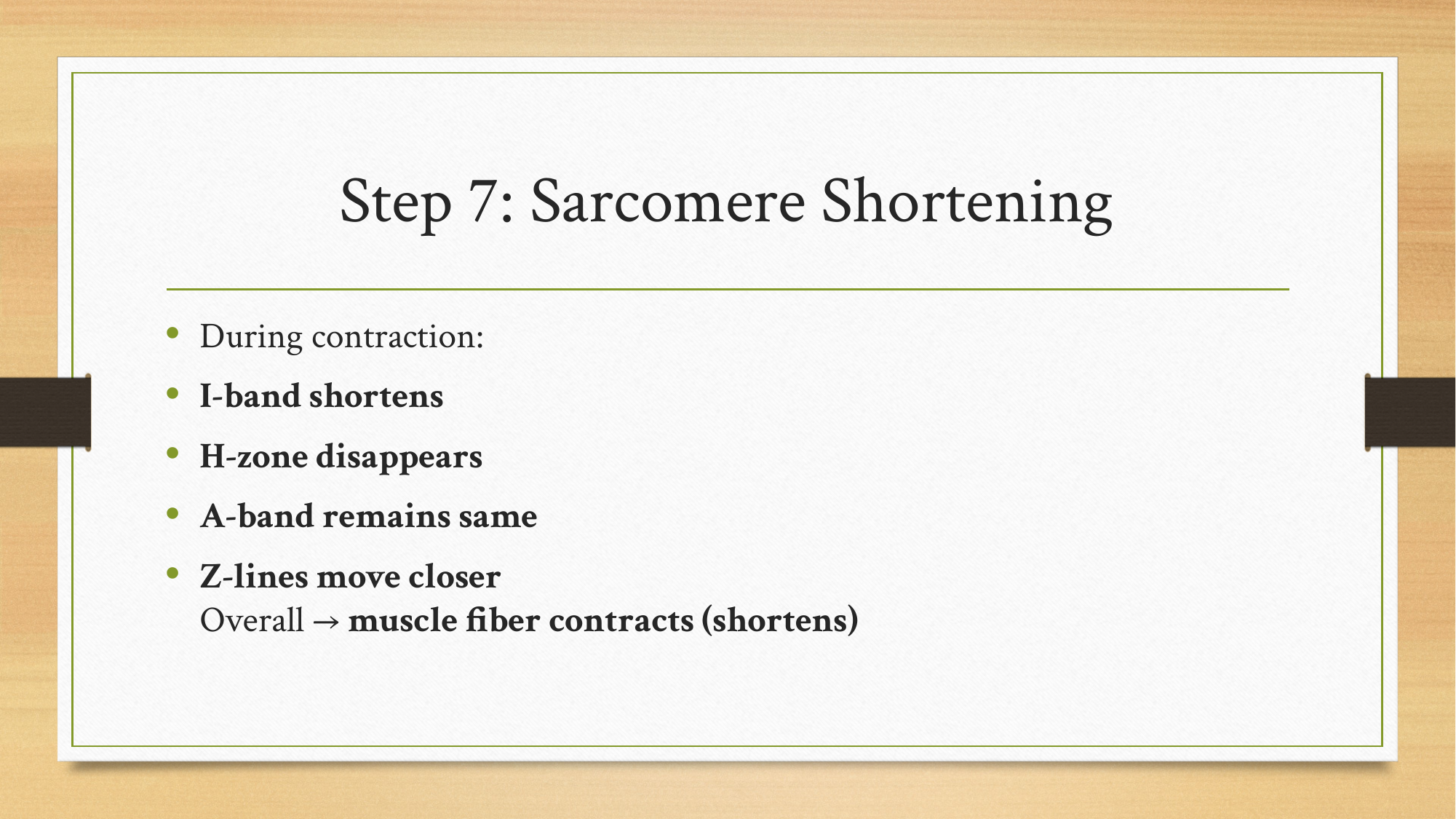

# Step 7: Sarcomere Shortening
During contraction:
I-band shortens
H-zone disappears
A-band remains same
Z-lines move closer
Overall → muscle fiber contracts (shortens)